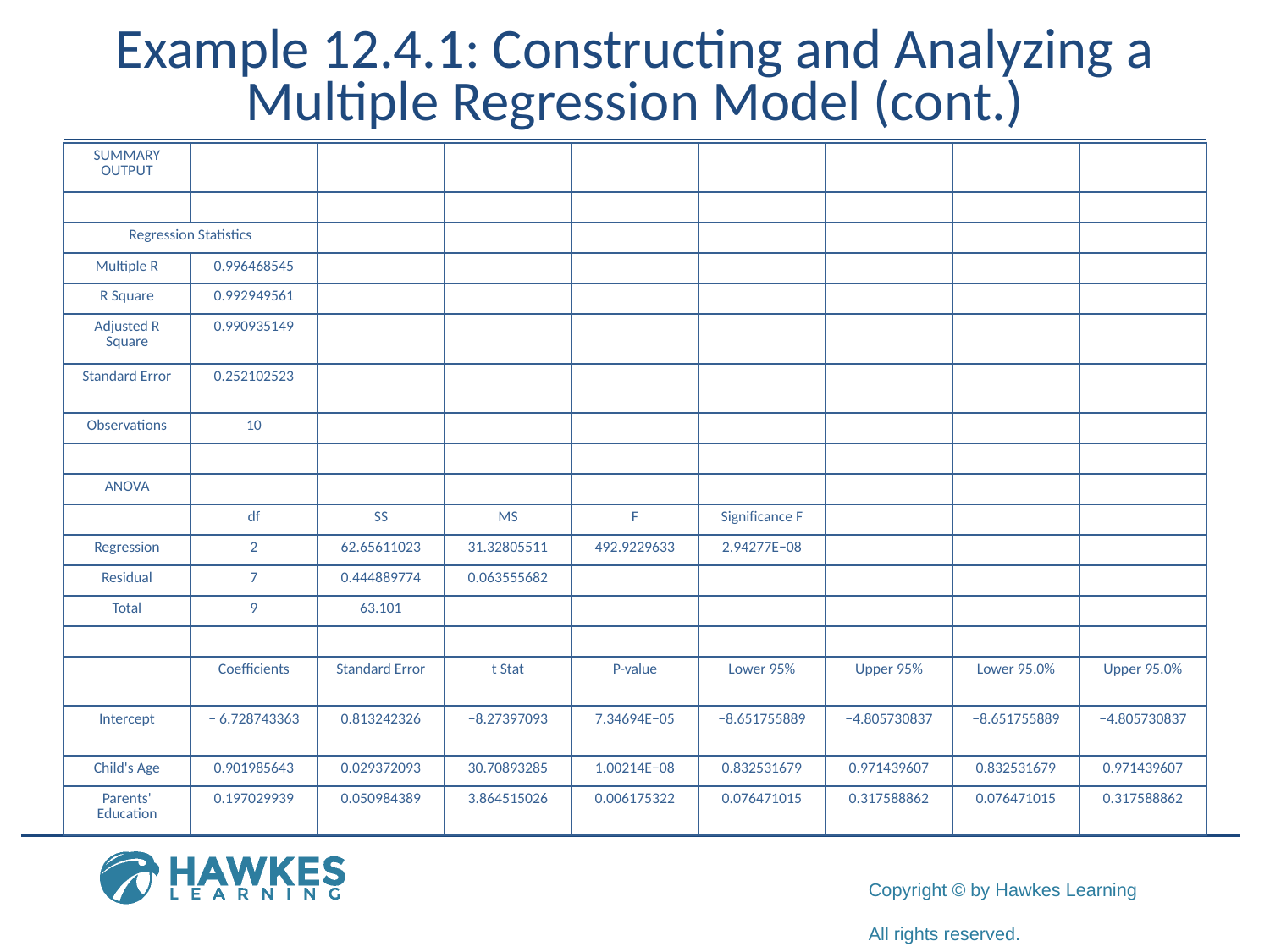

# Example 12.4.1: Constructing and Analyzing a Multiple Regression Model (cont.)
| SUMMARY OUTPUT |  |  |  |  |  |  |  |  |
| --- | --- | --- | --- | --- | --- | --- | --- | --- |
|  |  |  |  |  |  |  |  |  |
| Regression Statistics |  |  |  |  |  |  |  |  |
| Multiple R | 0.996468545 |  |  |  |  |  |  |  |
| R Square | 0.992949561 |  |  |  |  |  |  |  |
| Adjusted R Square | 0.990935149 |  |  |  |  |  |  |  |
| Standard Error | 0.252102523 |  |  |  |  |  |  |  |
| Observations | 10 |  |  |  |  |  |  |  |
|  |  |  |  |  |  |  |  |  |
| ANOVA |  |  |  |  |  |  |  |  |
|  | df | SS | MS | F | Significance F |  |  |  |
| Regression | 2 | 62.65611023 | 31.32805511 | 492.9229633 | 2.94277E−08 |  |  |  |
| Residual | 7 | 0.444889774 | 0.063555682 |  |  |  |  |  |
| Total | 9 | 63.101 |  |  |  |  |  |  |
|  |  |  |  |  |  |  |  |  |
|  | Coefficients | Standard Error | t Stat | P-value | Lower 95% | Upper 95% | Lower 95.0% | Upper 95.0% |
| Intercept | − 6.728743363 | 0.813242326 | −8.27397093 | 7.34694E−05 | −8.651755889 | −4.805730837 | −8.651755889 | −4.805730837 |
| Child's Age | 0.901985643 | 0.029372093 | 30.70893285 | 1.00214E−08 | 0.832531679 | 0.971439607 | 0.832531679 | 0.971439607 |
| Parents' Education | 0.197029939 | 0.050984389 | 3.864515026 | 0.006175322 | 0.076471015 | 0.317588862 | 0.076471015 | 0.317588862 |